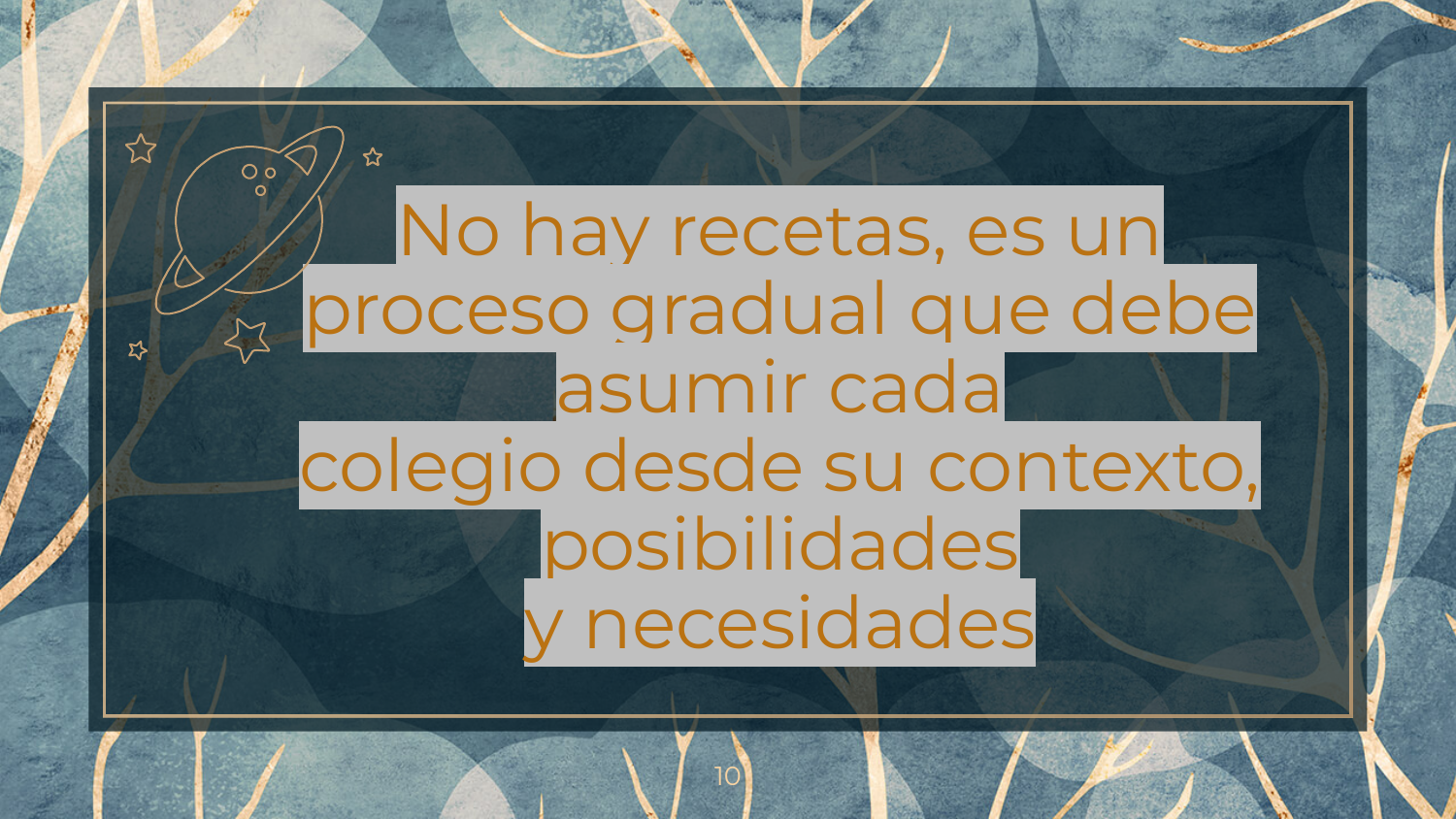

No hay recetas, es un proceso gradual que debe asumir cada colegio desde su contexto, posibilidades y necesidades

10